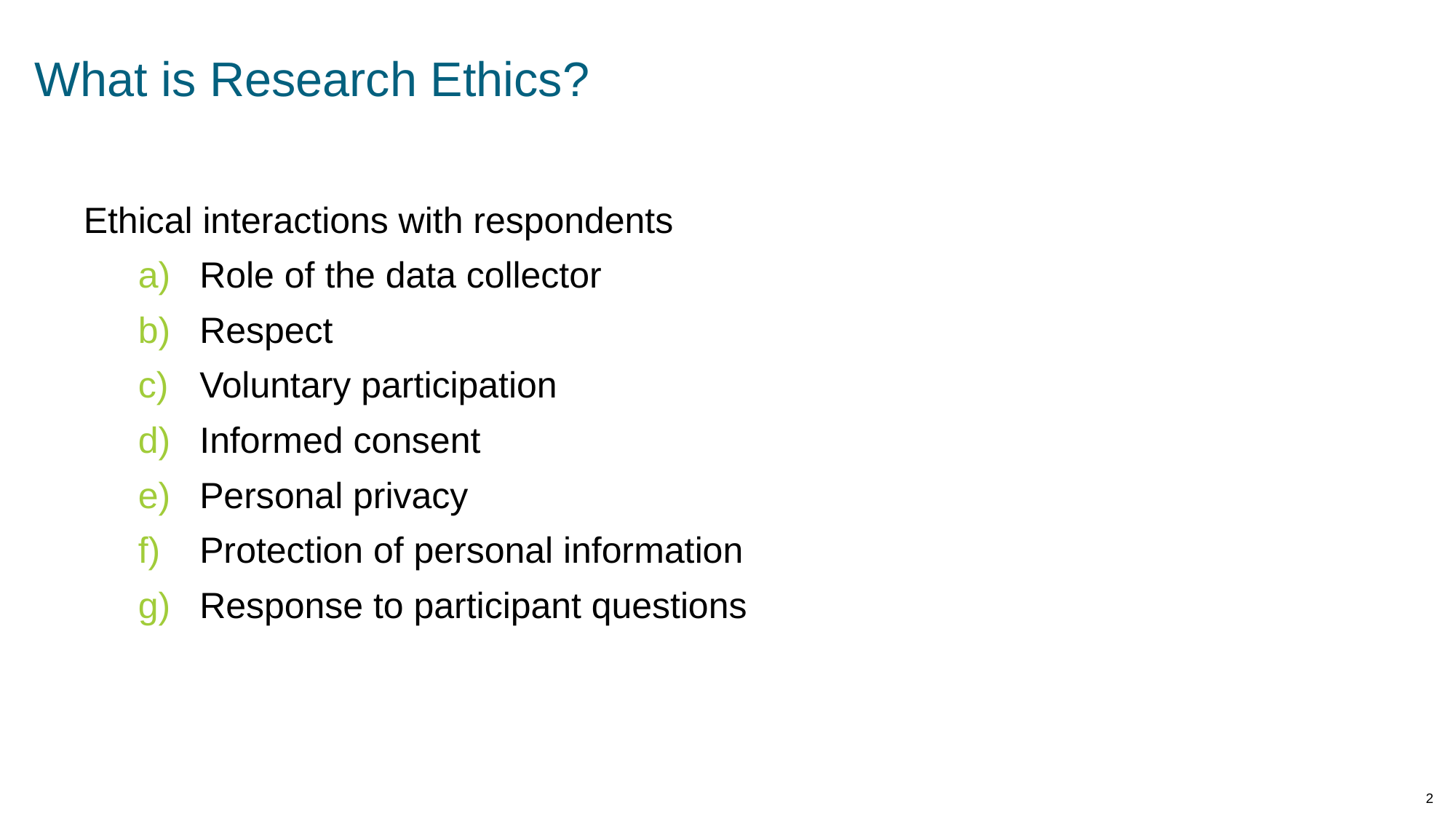

# What is Research Ethics?
Ethical interactions with respondents
Role of the data collector
Respect
Voluntary participation
Informed consent
Personal privacy
Protection of personal information
Response to participant questions